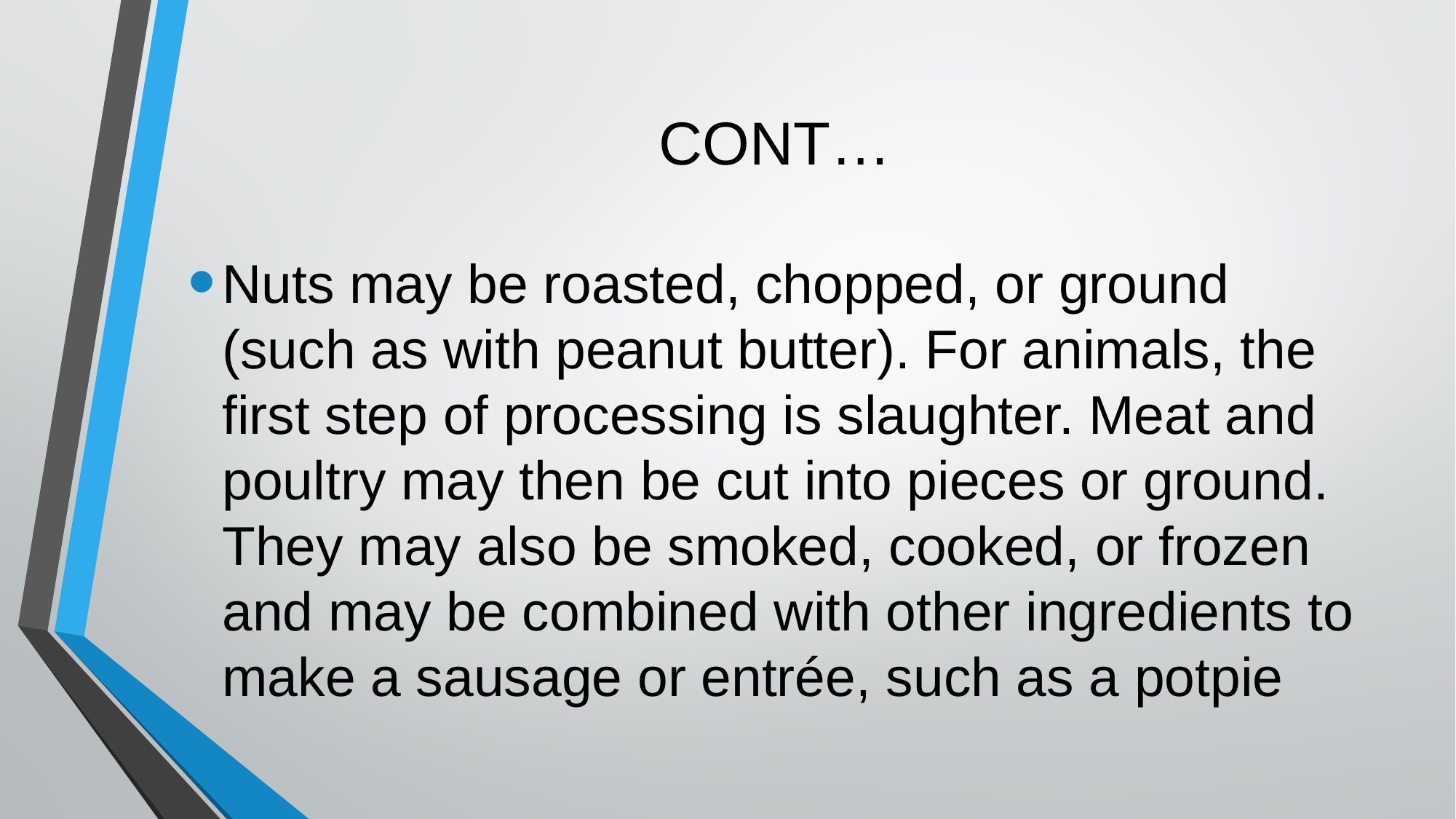

# CONT…
Nuts may be roasted, chopped, or ground (such as with peanut butter). For animals, the first step of processing is slaughter. Meat and poultry may then be cut into pieces or ground. They may also be smoked, cooked, or frozen and may be combined with other ingredients to make a sausage or entrée, such as a potpie